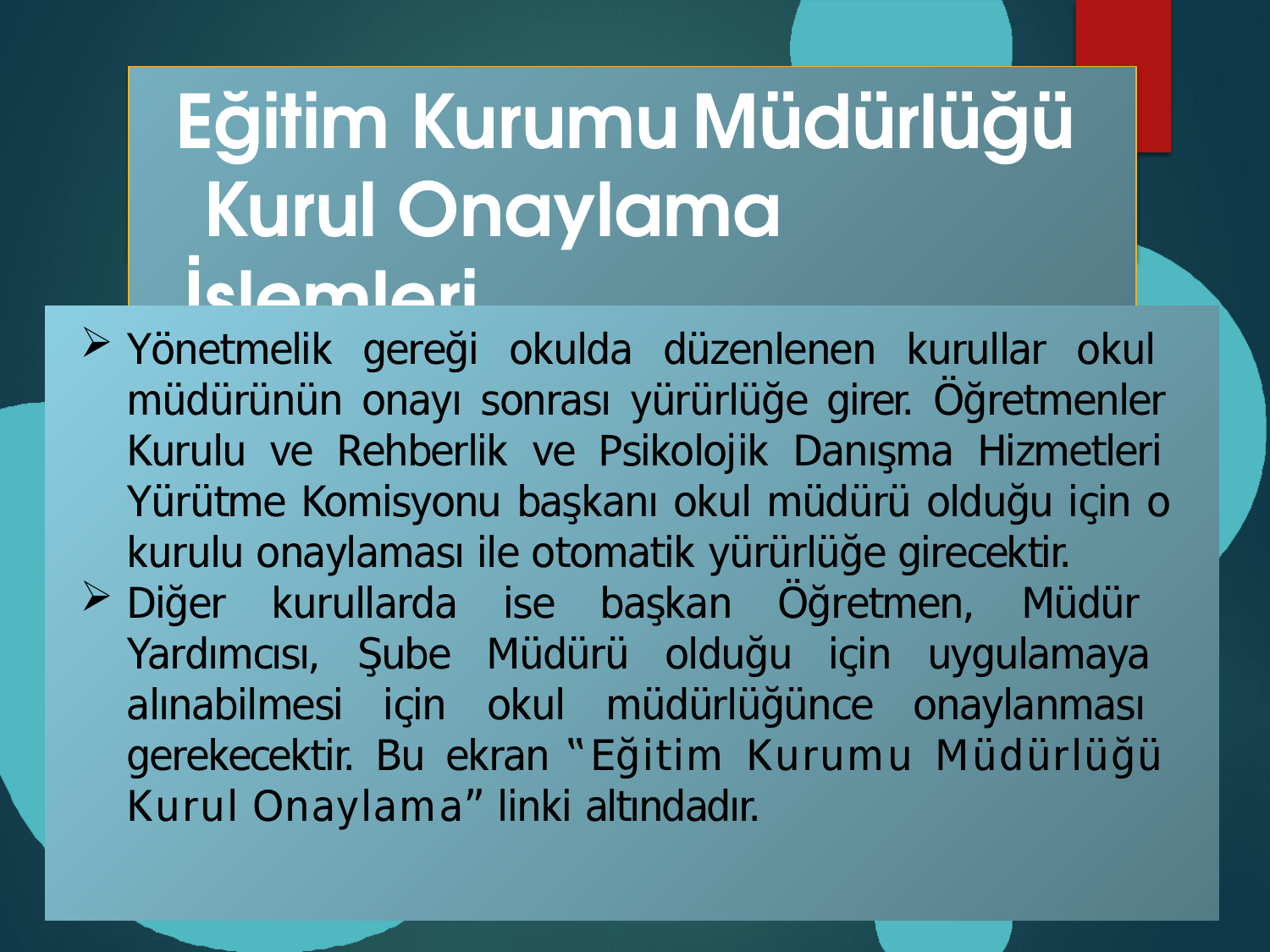

# Eğitim Kurumu	Müdürlüğü  Kurul Onaylama İşlemleri

Yönetmelik gereği okulda düzenlenen kurullar okul  müdürünün onayı sonrası yürürlüğe girer. Öğretmenler  Kurulu ve Rehberlik ve Psikolojik Danışma Hizmetleri  Yürütme Komisyonu başkanı okul müdürü olduğu için o  kurulu onaylaması ile otomatik yürürlüğe girecektir.
Diğer kurullarda ise başkan Öğretmen, Müdür  Yardımcısı, Şube Müdürü olduğu için uygulamaya  alınabilmesi için okul müdürlüğünce onaylanması  gerekecektir. Bu ekran “Eğitim Kurumu Müdürlüğü  Kurul Onaylama” linki altındadır.